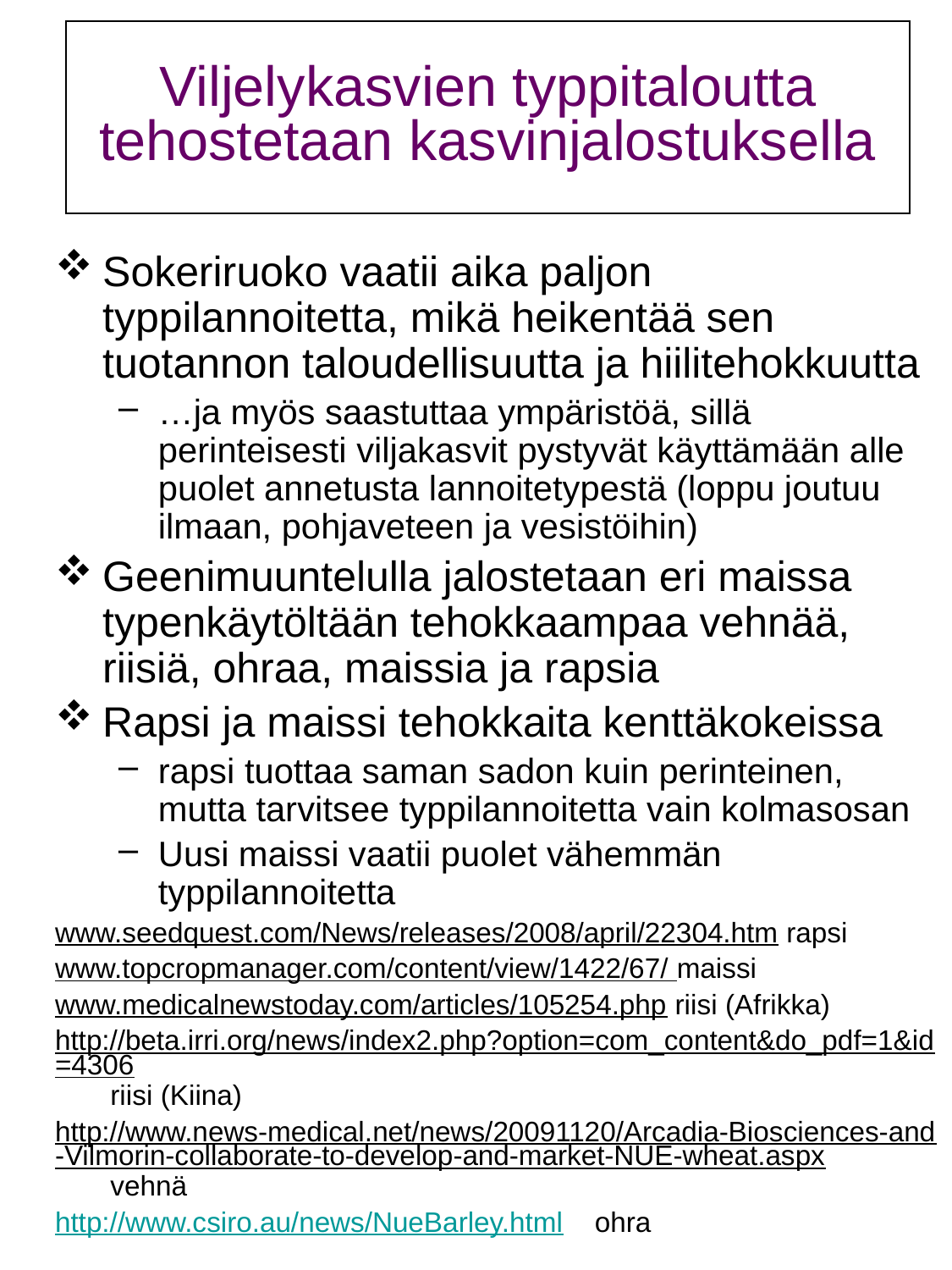

# Viljelykasvien typpitaloutta tehostetaan kasvinjalostuksella
Sokeriruoko vaatii aika paljon typpilannoitetta, mikä heikentää sen tuotannon taloudellisuutta ja hiilitehokkuutta
…ja myös saastuttaa ympäristöä, sillä perinteisesti viljakasvit pystyvät käyttämään alle puolet annetusta lannoitetypestä (loppu joutuu ilmaan, pohjaveteen ja vesistöihin)
Geenimuuntelulla jalostetaan eri maissa typenkäytöltään tehokkaampaa vehnää, riisiä, ohraa, maissia ja rapsia
Rapsi ja maissi tehokkaita kenttäkokeissa
rapsi tuottaa saman sadon kuin perinteinen, mutta tarvitsee typpilannoitetta vain kolmasosan
Uusi maissi vaatii puolet vähemmän  typpilannoitetta
www.seedquest.com/News/releases/2008/april/22304.htm rapsi
www.topcropmanager.com/content/view/1422/67/ maissi
www.medicalnewstoday.com/articles/105254.php riisi (Afrikka)
http://beta.irri.org/news/index2.php?option=com_content&do_pdf=1&id=4306 riisi (Kiina)
http://www.news-medical.net/news/20091120/Arcadia-Biosciences-and-Vilmorin-collaborate-to-develop-and-market-NUE-wheat.aspx vehnä
http://www.csiro.au/news/NueBarley.html    ohra